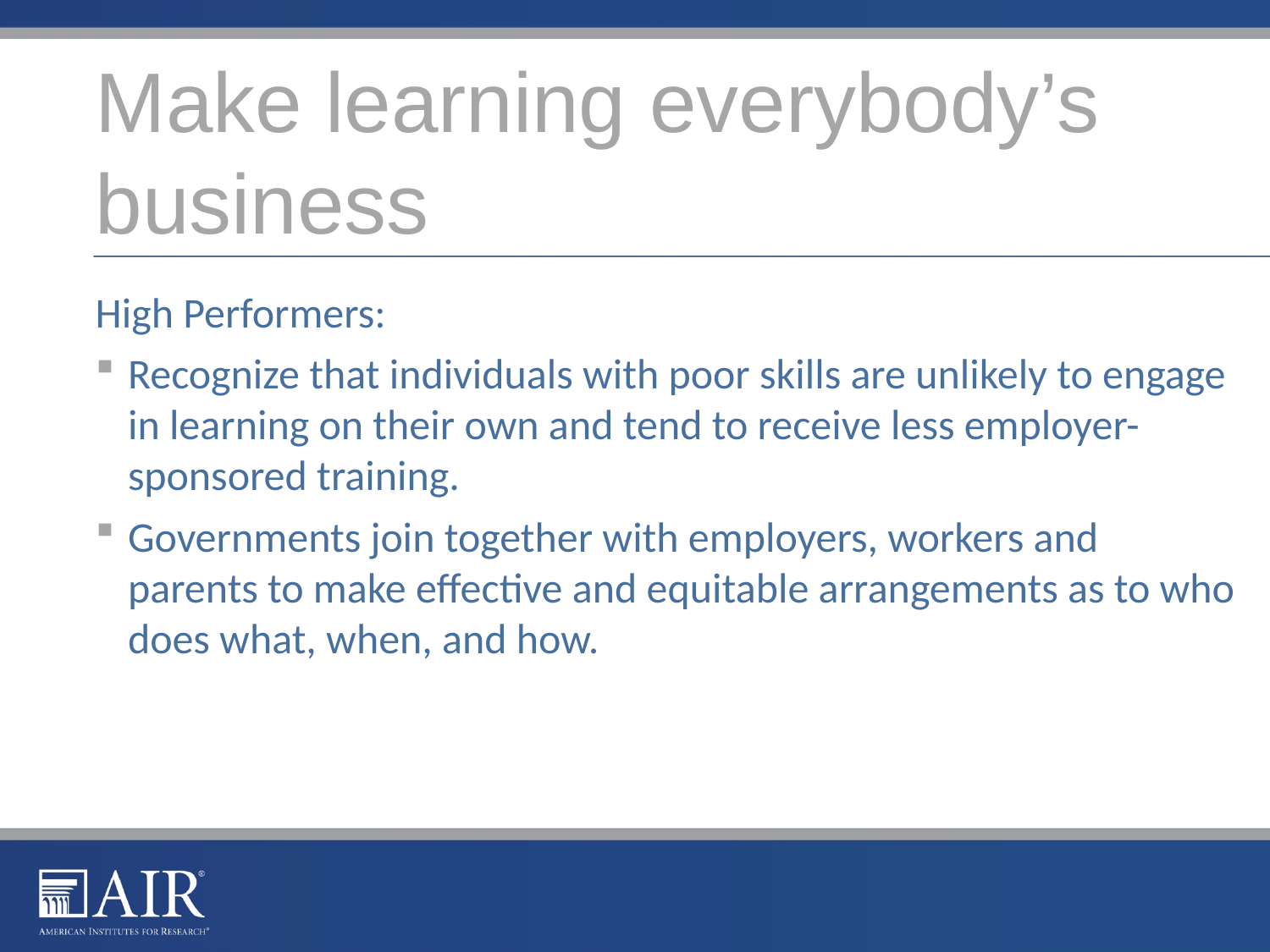

# Make learning everybody’s business
High Performers:
Recognize that individuals with poor skills are unlikely to engage in learning on their own and tend to receive less employer-sponsored training.
Governments join together with employers, workers and parents to make effective and equitable arrangements as to who does what, when, and how.